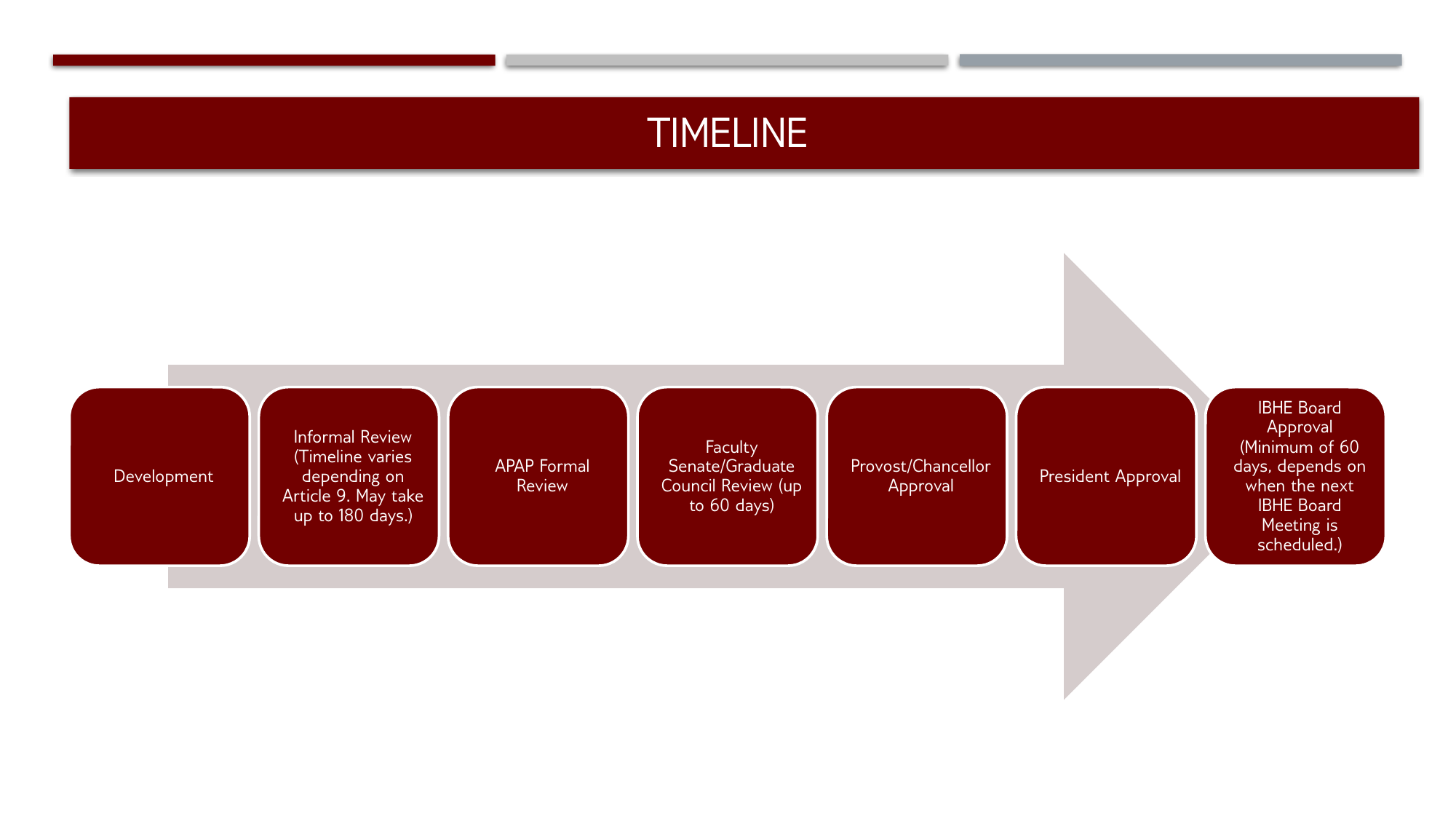

# timeline
Development
Informal Review (Timeline varies depending on Article 9. May take up to 180 days.)
APAP Formal Review
Faculty Senate/Graduate Council Review (up to 60 days)
Provost/Chancellor Approval
President Approval
IBHE Board Approval (Minimum of 60 days, depends on when the next IBHE Board Meeting is scheduled.)